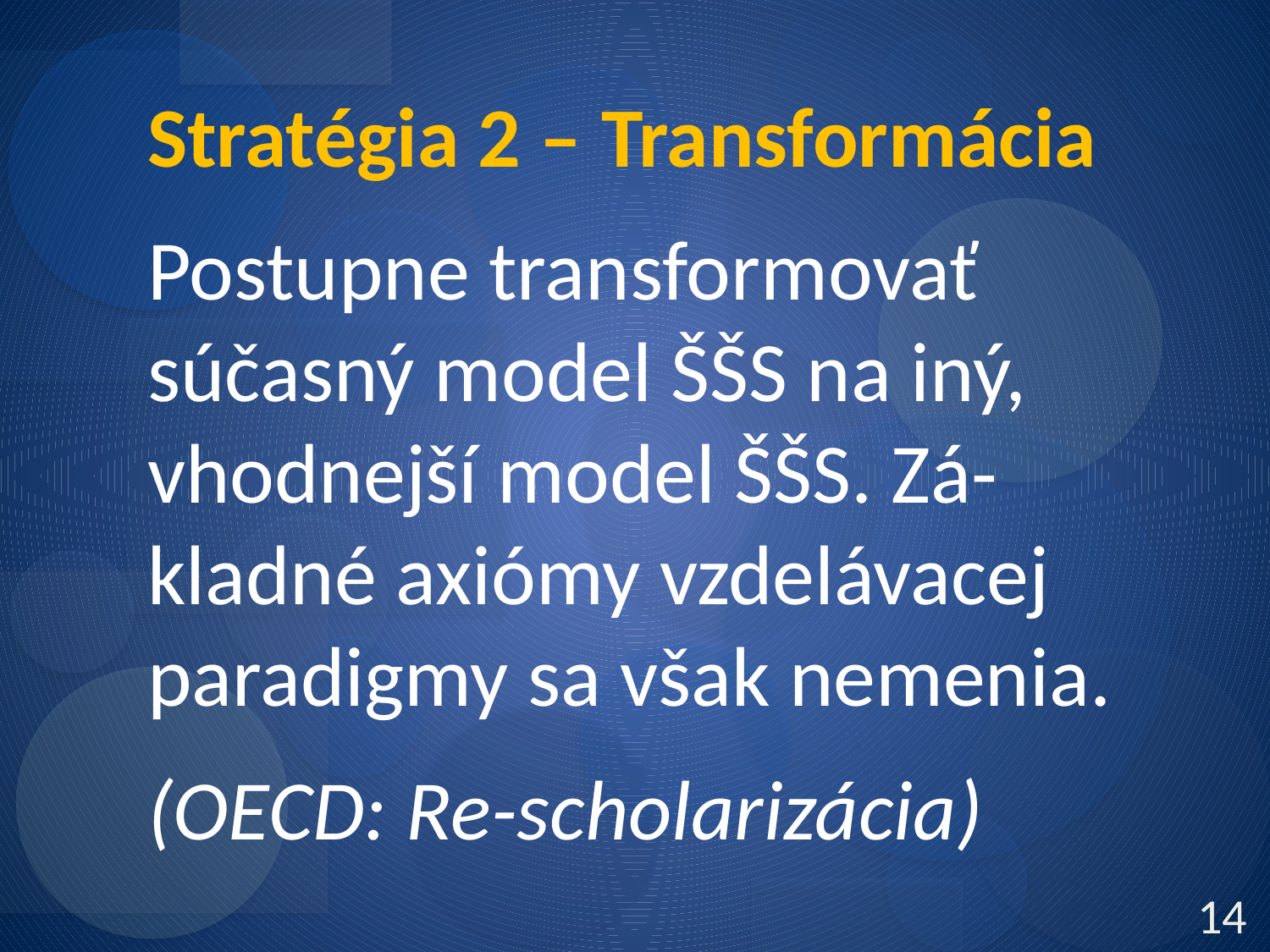

Stratégia 2 – Transformácia
Postupne transformovať súčasný model ŠŠS na iný, vhodnejší model ŠŠS. Zá-
kladné axiómy vzdelávacej paradigmy sa však nemenia.
(OECD: Re-scholarizácia)
14